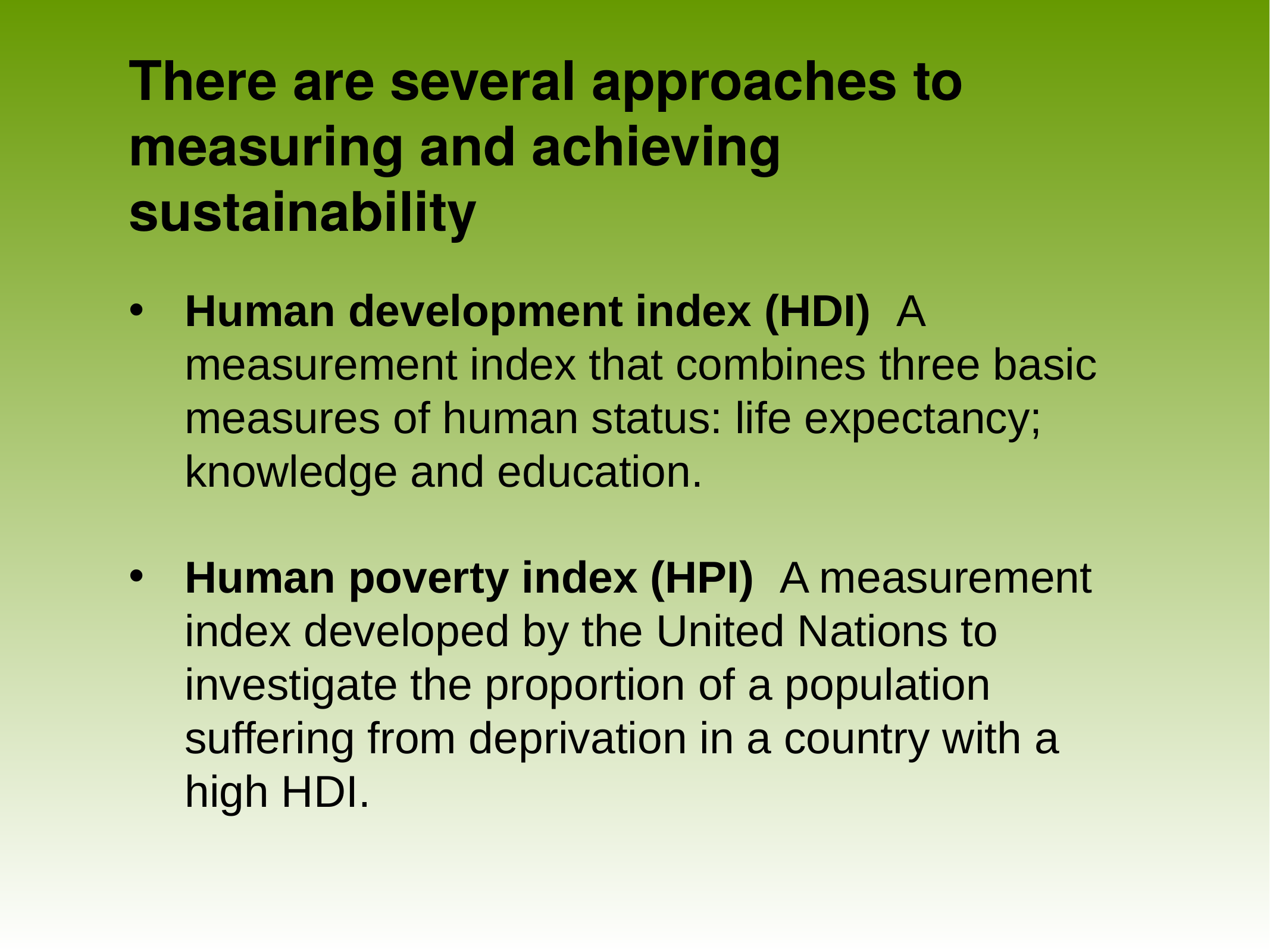

# There are several approaches to measuring and achieving sustainability
Human development index (HDI)  A measurement index that combines three basic measures of human status: life expectancy; knowledge and education.
Human poverty index (HPI)  A measurement index developed by the United Nations to investigate the proportion of a population suffering from deprivation in a country with a high HDI.